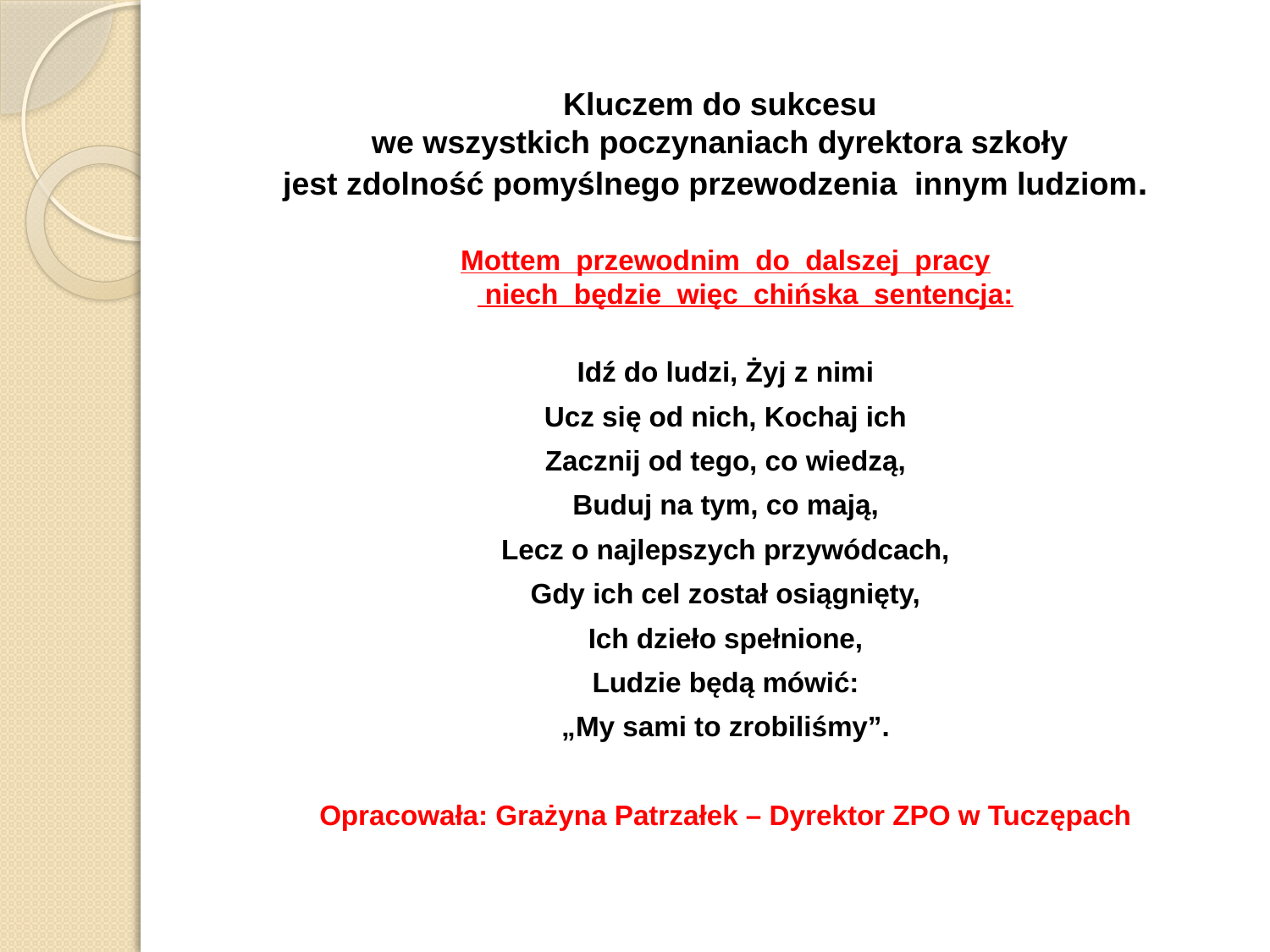

# Kluczem do sukcesu we wszystkich poczynaniach dyrektora szkoły jest zdolność pomyślnego przewodzenia  innym ludziom.
Mottem  przewodnim  do  dalszej  pracy
 niech  będzie  więc  chińska  sentencja:
Idź do ludzi, Żyj z nimi
Ucz się od nich, Kochaj ich
Zacznij od tego, co wiedzą,
Buduj na tym, co mają,
Lecz o najlepszych przywódcach,
Gdy ich cel został osiągnięty,
Ich dzieło spełnione,
Ludzie będą mówić:
„My sami to zrobiliśmy”.

Opracowała: Grażyna Patrzałek – Dyrektor ZPO w Tuczępach